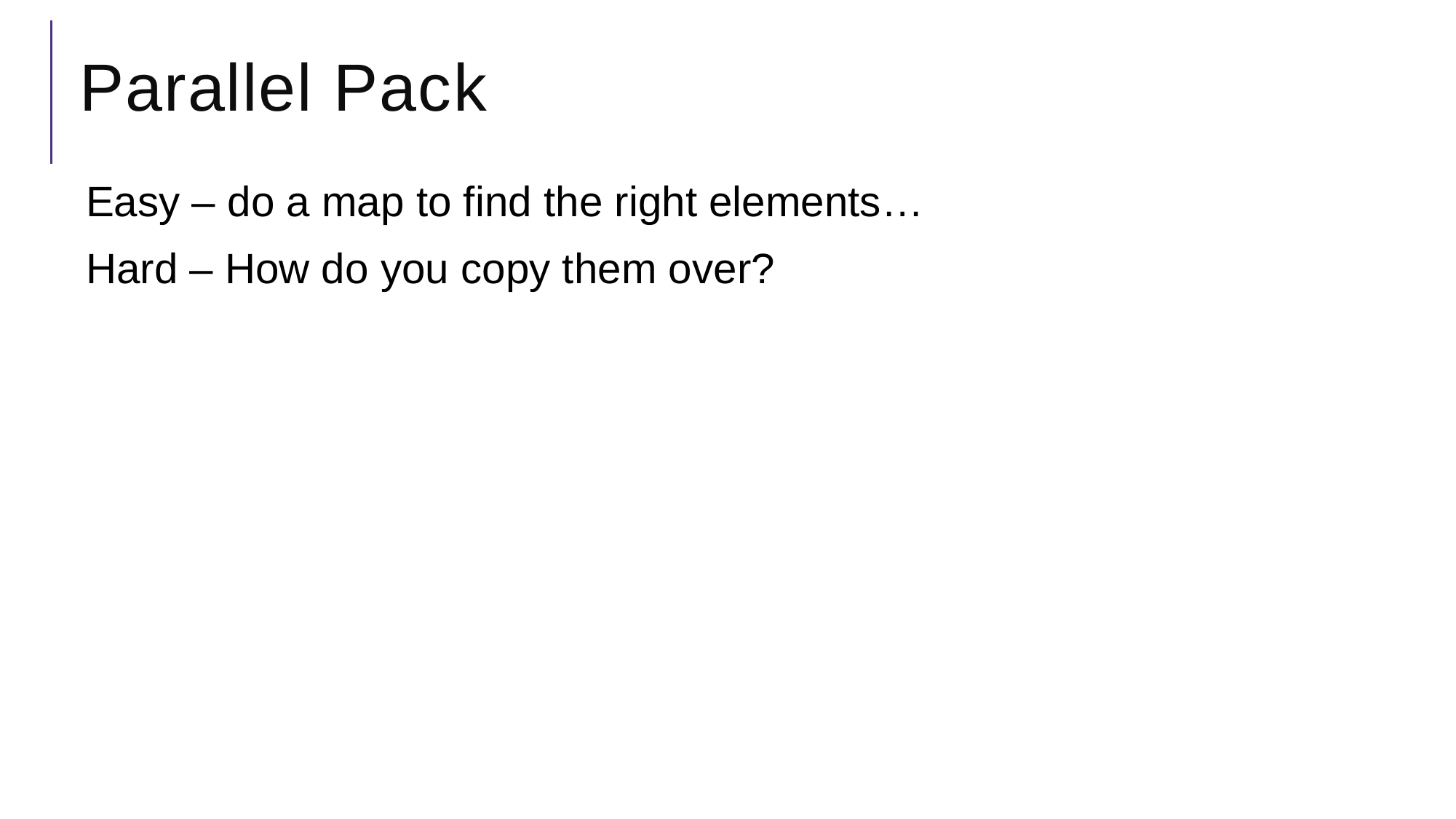

# Parallel Pack
 Easy – do a map to find the right elements…
Hard – How do you copy them over?